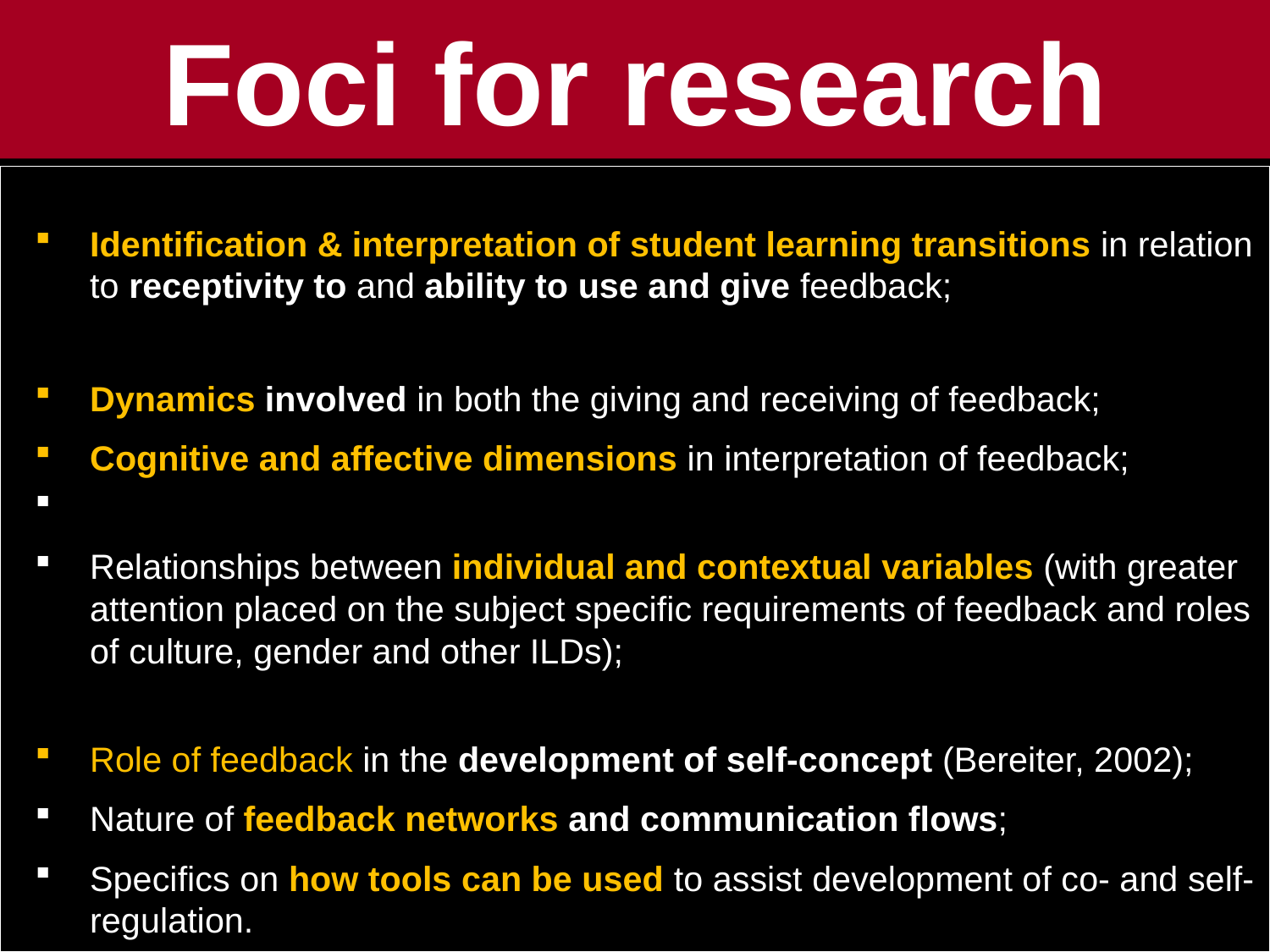

# Foci for research

Identification & interpretation of student learning transitions in relation to receptivity to and ability to use and give feedback;

Dynamics involved in both the giving and receiving of feedback;

Cognitive and affective dimensions in interpretation of feedback;

Relationships between individual and contextual variables (with greater attention placed on the subject specific requirements of feedback and roles of culture, gender and other ILDs);

Role of feedback in the development of self-concept (Bereiter, 2002);

Nature of feedback networks and communication flows;

Specifics on how tools can be used to assist development of co- and self-regulation.